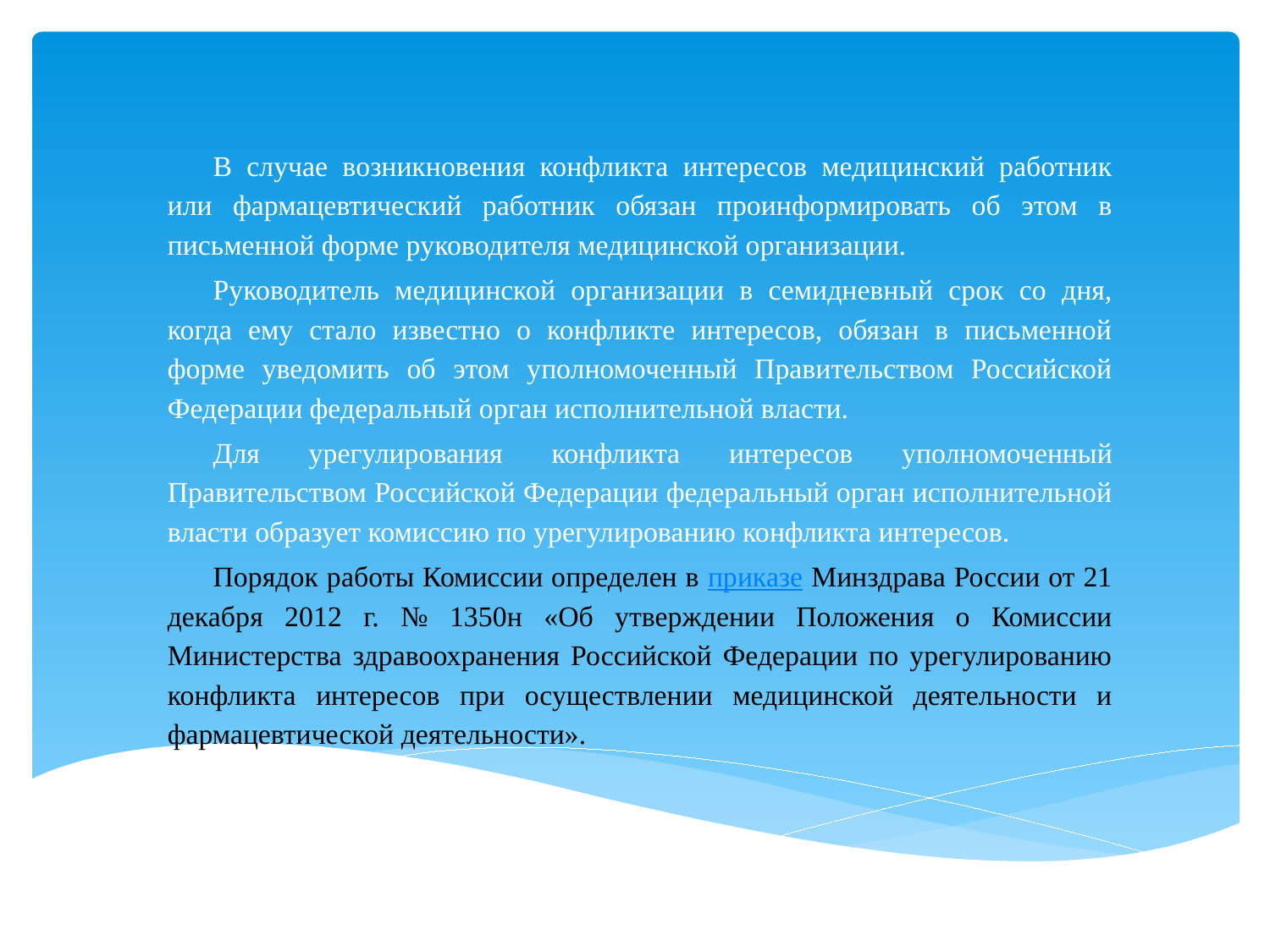

В случае возникновения конфликта интересов медицинский работник или фармацевтический работник обязан проинформировать об этом в письменной форме руководителя медицинской организации.
Руководитель медицинской организации в семидневный срок со дня, когда ему стало известно о конфликте интересов, обязан в письменной форме уведомить об этом уполномоченный Правительством Российской Федерации федеральный орган исполнительной власти.
Для урегулирования конфликта интересов уполномоченный Правительством Российской Федерации федеральный орган исполнительной власти образует комиссию по урегулированию конфликта интересов.
Порядок работы Комиссии определен в приказе Минздрава России от 21 декабря 2012 г. № 1350н «Об утверждении Положения о Комиссии Министерства здравоохранения Российской Федерации по урегулированию конфликта интересов при осуществлении медицинской деятельности и фармацевтической деятельности».